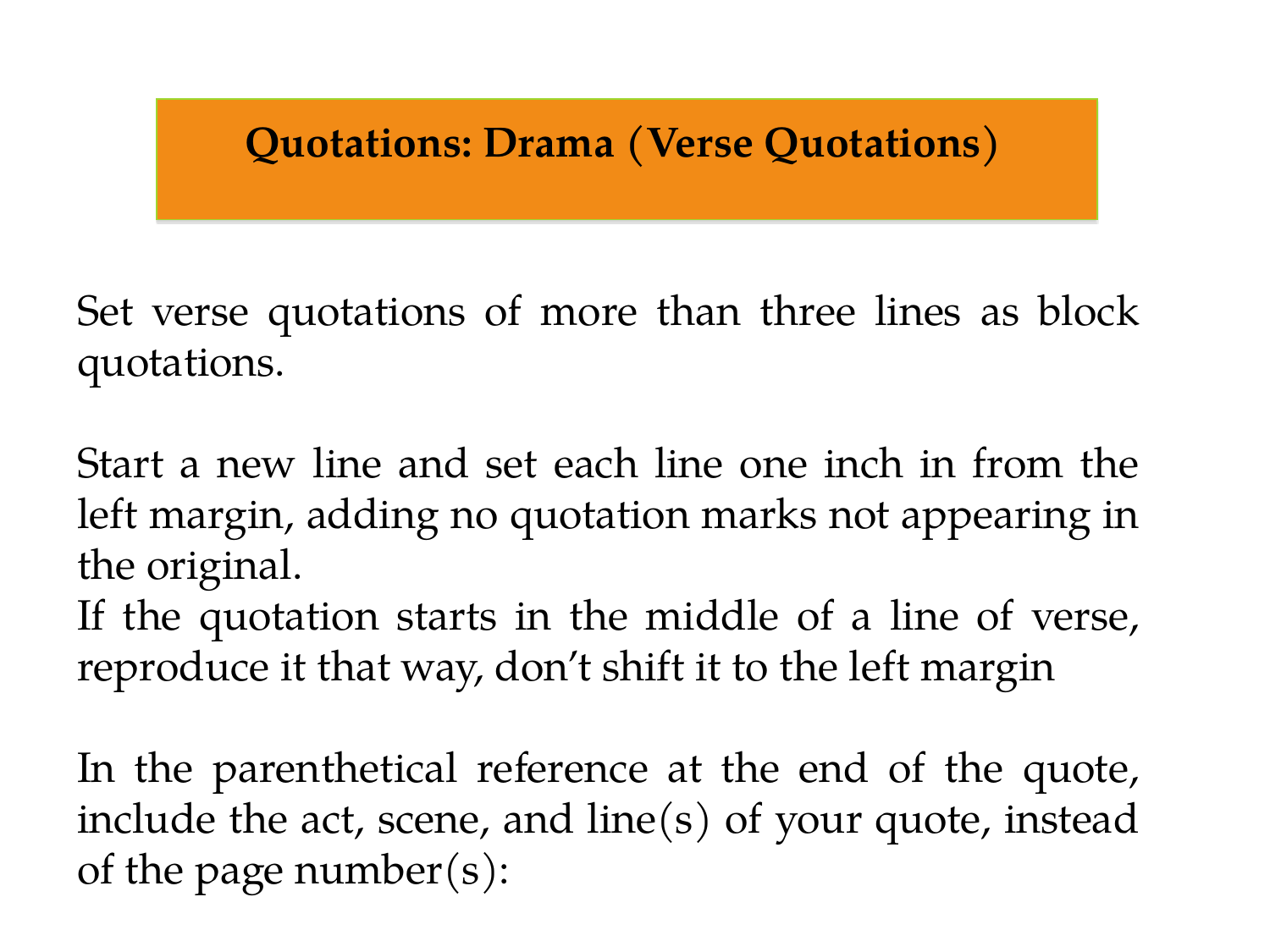

Quotations: Drama (Verse Quotations)
Set verse quotations of more than three lines as block quotations.

Start a new line and set each line one inch in from the left margin, adding no quotation marks not appearing in the original.
If the quotation starts in the middle of a line of verse, reproduce it that way, don’t shift it to the left margin

In the parenthetical reference at the end of the quote, include the act, scene, and line(s) of your quote, instead of the page number(s):